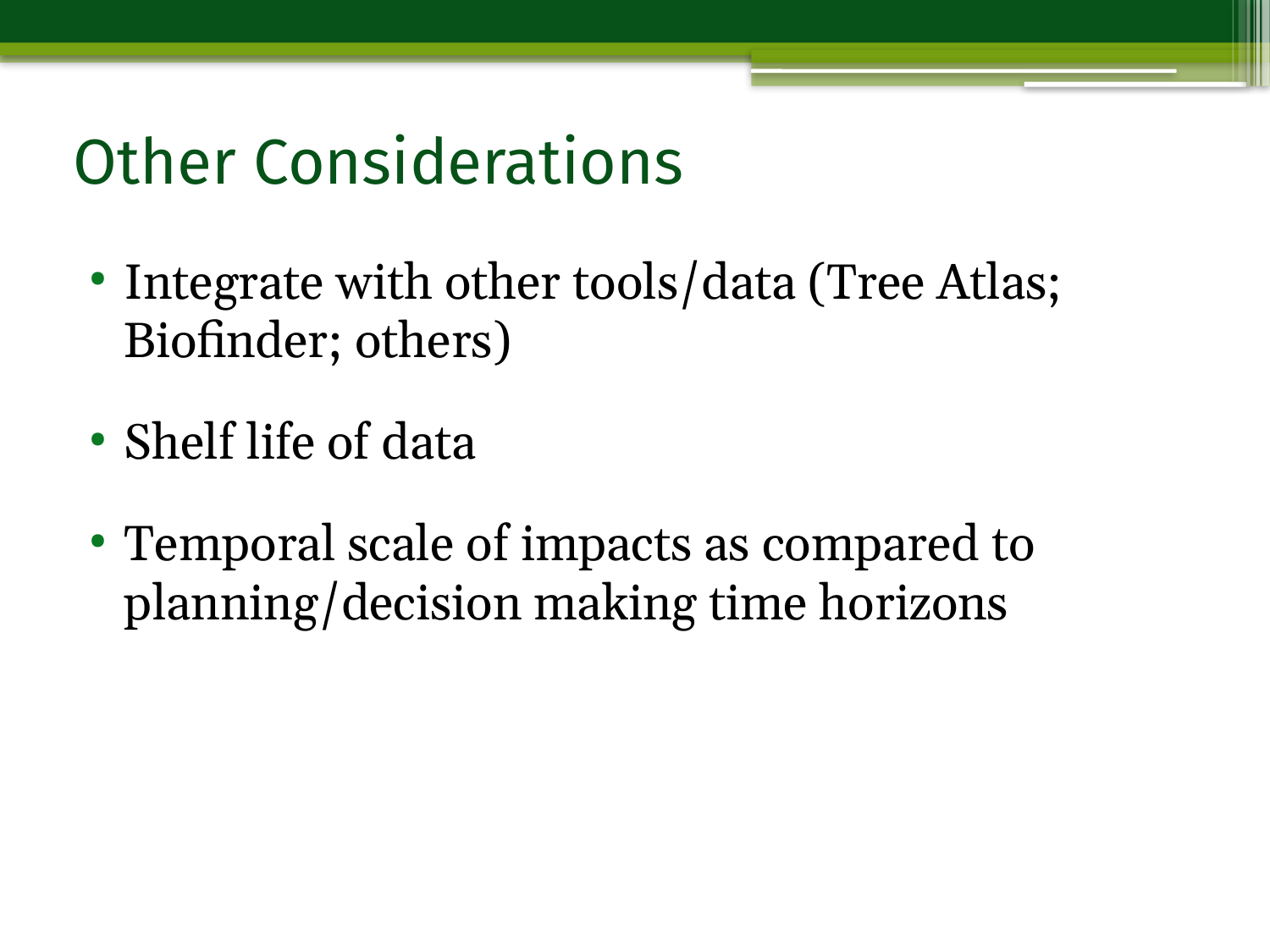

# Other Considerations
Integrate with other tools/data (Tree Atlas; Biofinder; others)
Shelf life of data
Temporal scale of impacts as compared to planning/decision making time horizons